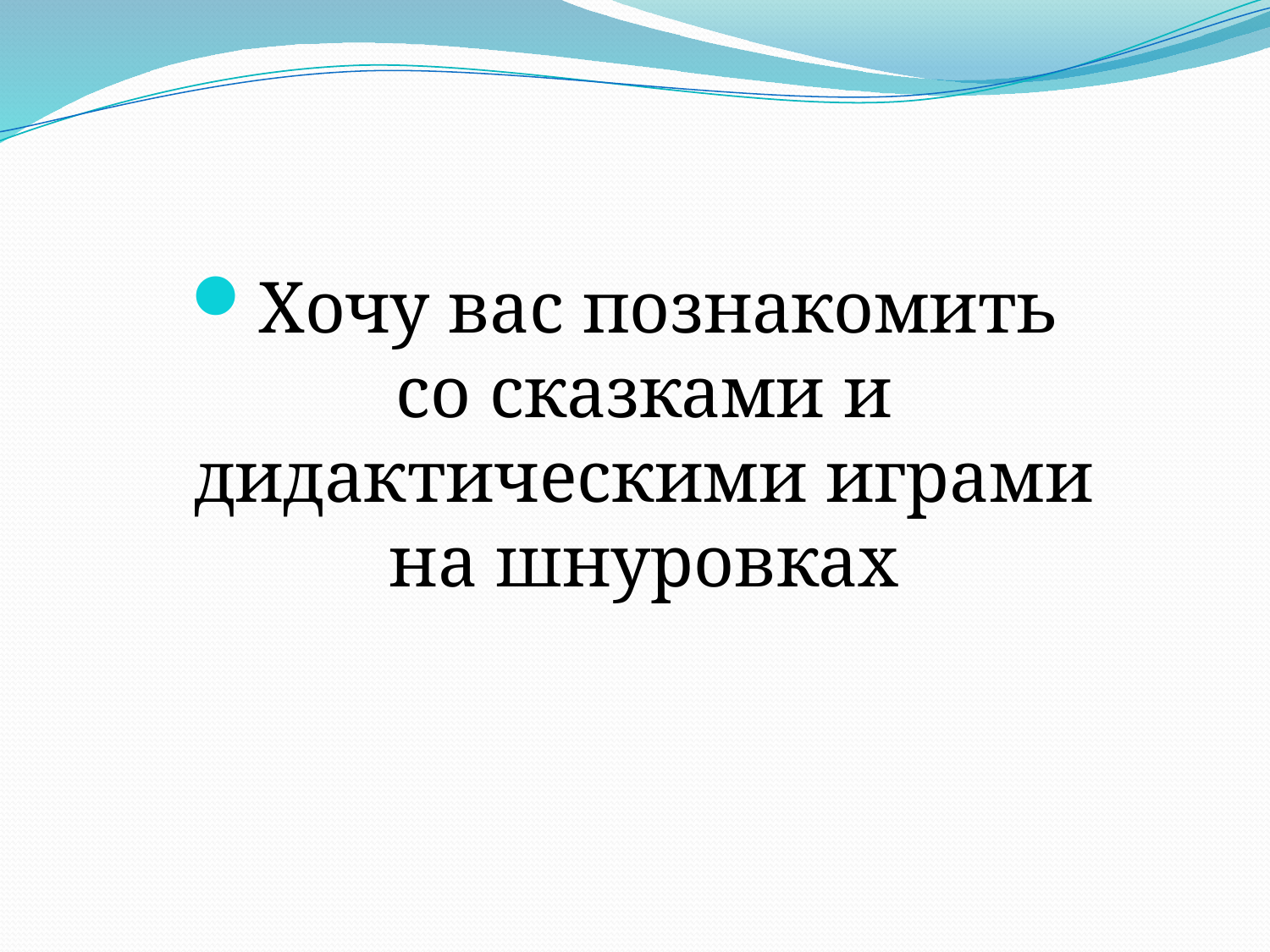

#
Хочу вас познакомить со сказками и дидактическими играми на шнуровках